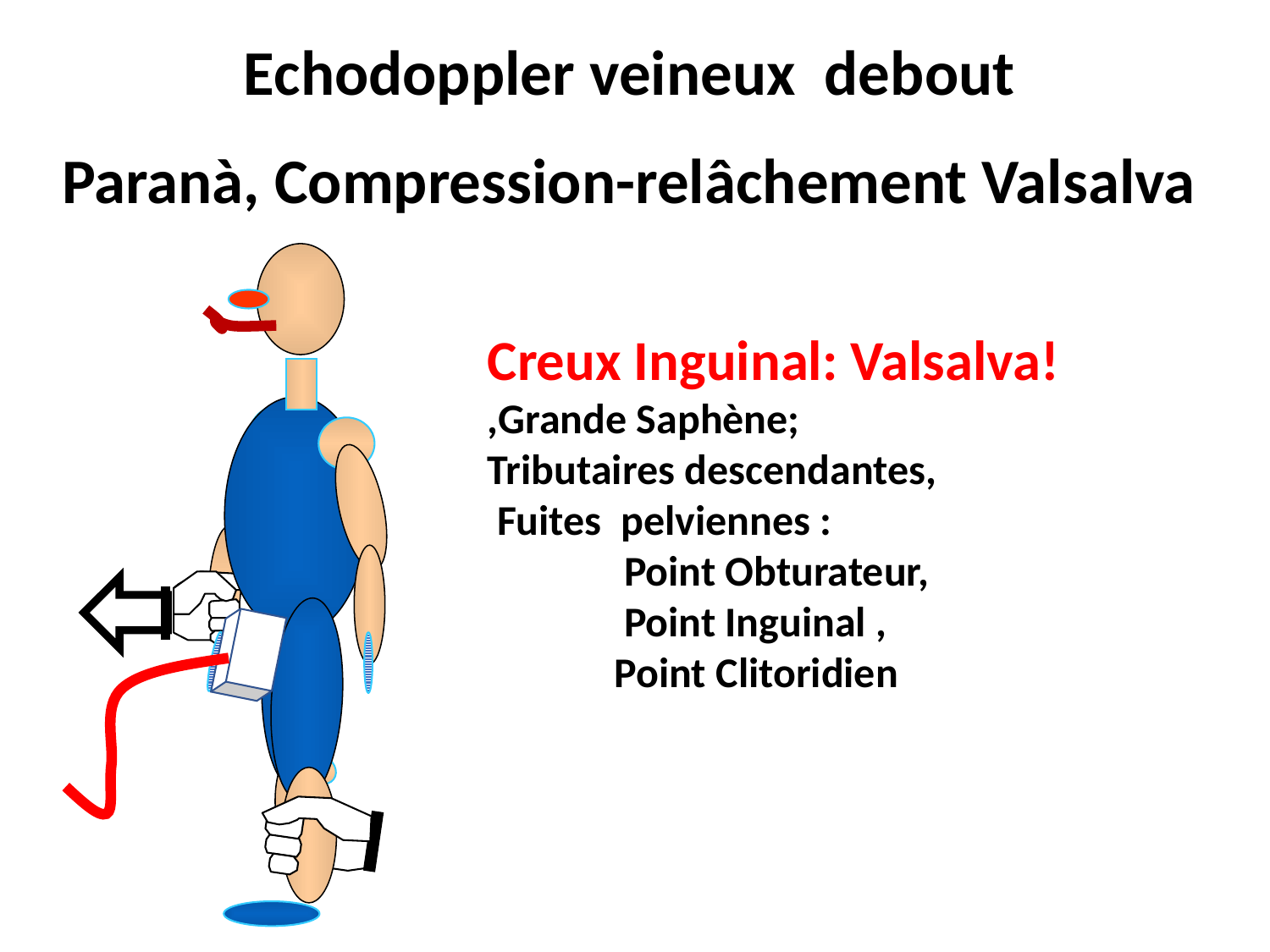

Echodoppler veineux  debout
 Paranà, Compression-relâchement Valsalva

Creux Inguinal: Valsalva!
,Grande Saphène;
Tributaires descendantes,
 Fuites  pelviennes :
	 Point Obturateur,
	 Point Inguinal ,
	Point Clitoridien